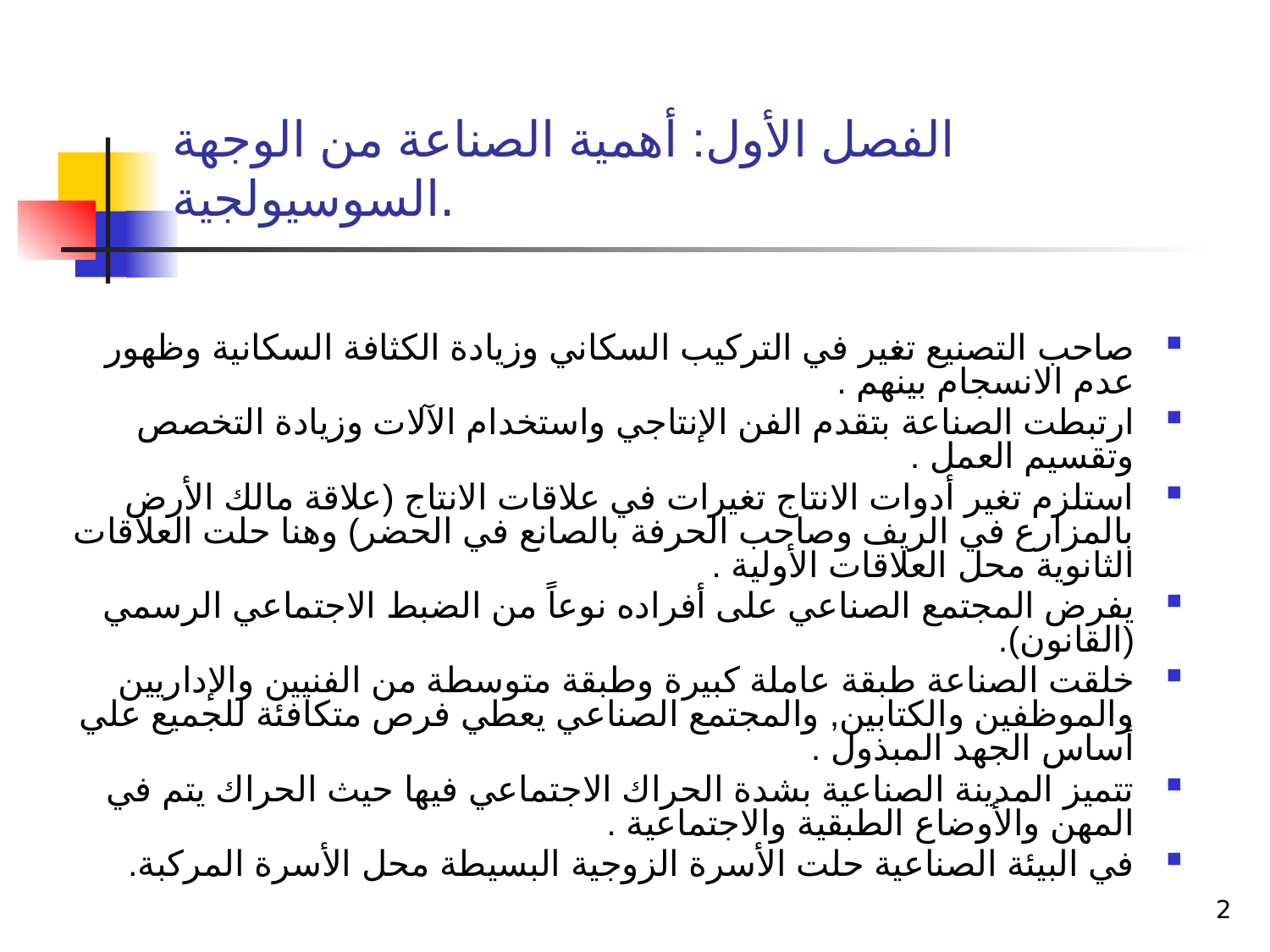

# الفصل الأول: أهمية الصناعة من الوجهة السوسيولجية.

صاحب التصنيع تغير في التركيب السكاني وزيادة الكثافة السكانية وظهور عدم الانسجام بينهم .
ارتبطت الصناعة بتقدم الفن الإنتاجي واستخدام الآلات وزيادة التخصص وتقسيم العمل .
استلزم تغير أدوات الانتاج تغيرات في علاقات الانتاج (علاقة مالك الأرض بالمزارع في الريف وصاحب الحرفة بالصانع في الحضر) وهنا حلت العلاقات الثانوية محل العلاقات الأولية .
يفرض المجتمع الصناعي على أفراده نوعاً من الضبط الاجتماعي الرسمي (القانون).
خلقت الصناعة طبقة عاملة كبيرة وطبقة متوسطة من الفنيين والإداريين والموظفين والكتابين, والمجتمع الصناعي يعطي فرص متكافئة للجميع علي أساس الجهد المبذول .
تتميز المدينة الصناعية بشدة الحراك الاجتماعي فيها حيث الحراك يتم في المهن والأوضاع الطبقية والاجتماعية .
في البيئة الصناعية حلت الأسرة الزوجية البسيطة محل الأسرة المركبة.

2